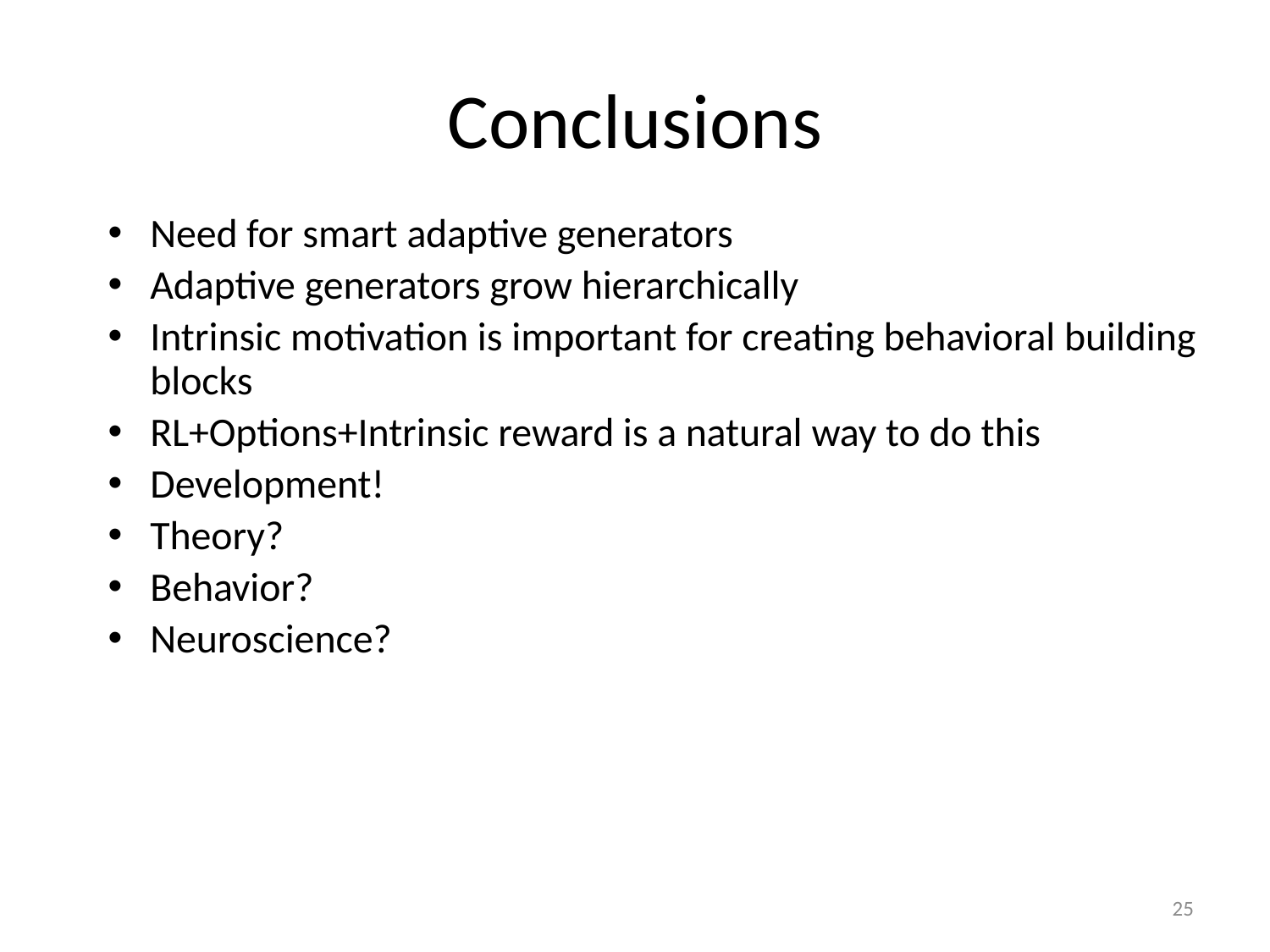

# Conclusions

Need for smart adaptive generators
Adaptive generators grow hierarchically
Intrinsic motivation is important for creating behavioral building blocks
RL+Options+Intrinsic reward is a natural way to do this
Development!
Theory?
Behavior?
Neuroscience?
25